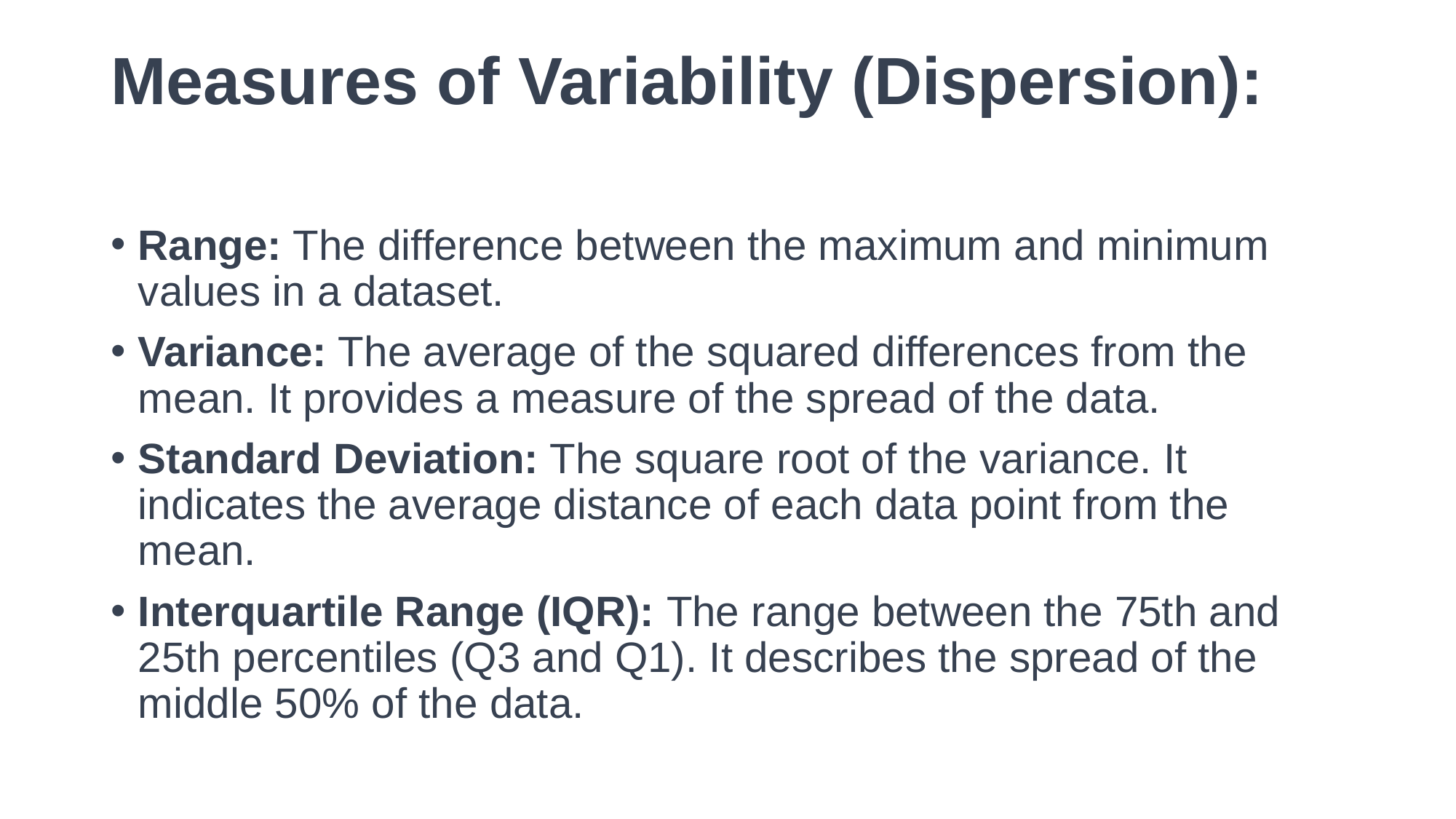

# Measures of Variability (Dispersion):
Range: The difference between the maximum and minimum values in a dataset.
Variance: The average of the squared differences from the mean. It provides a measure of the spread of the data.
Standard Deviation: The square root of the variance. It indicates the average distance of each data point from the mean.
Interquartile Range (IQR): The range between the 75th and 25th percentiles (Q3 and Q1). It describes the spread of the middle 50% of the data.